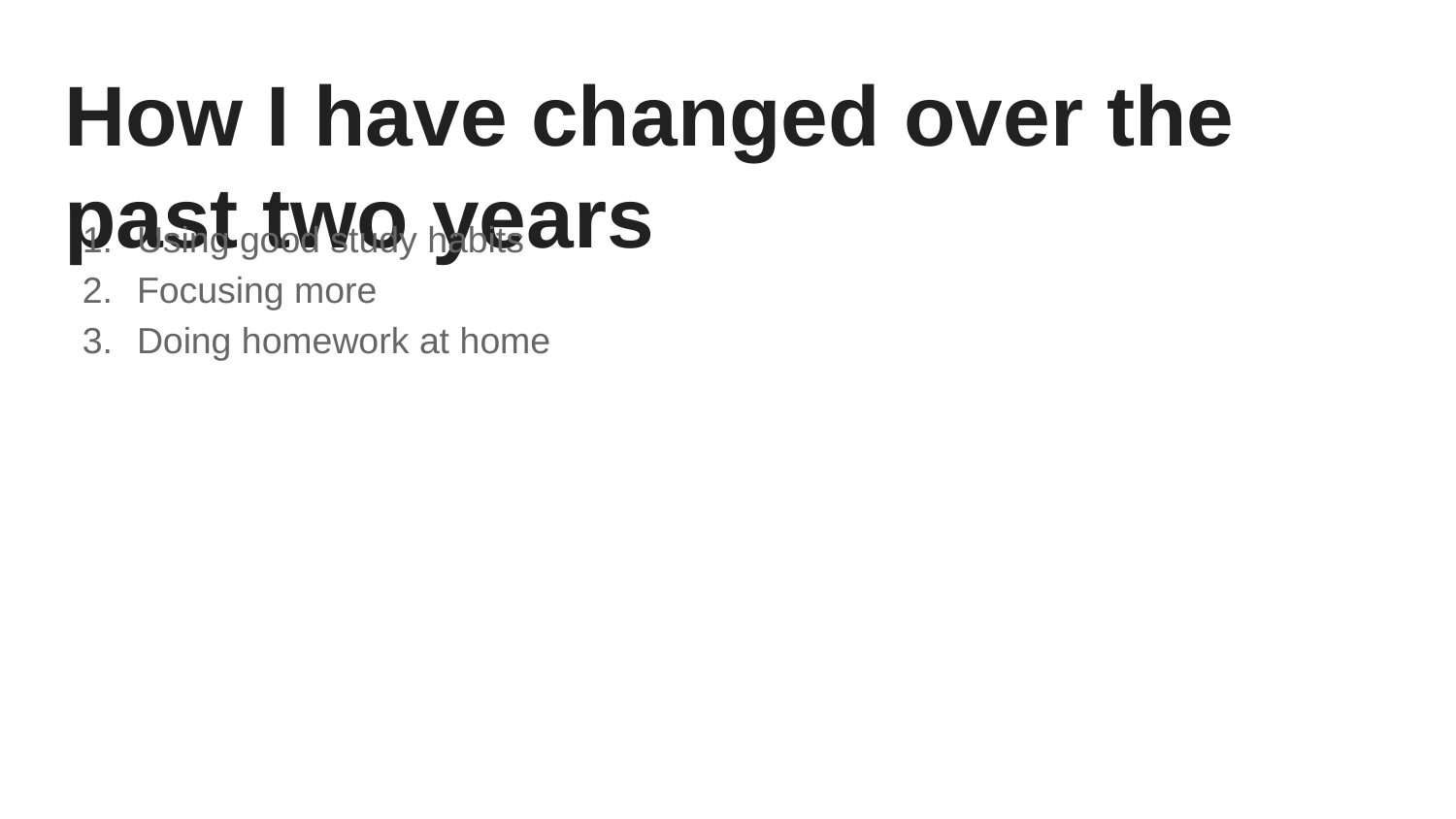

# How I have changed over the past two years
Using good study habits
Focusing more
Doing homework at home